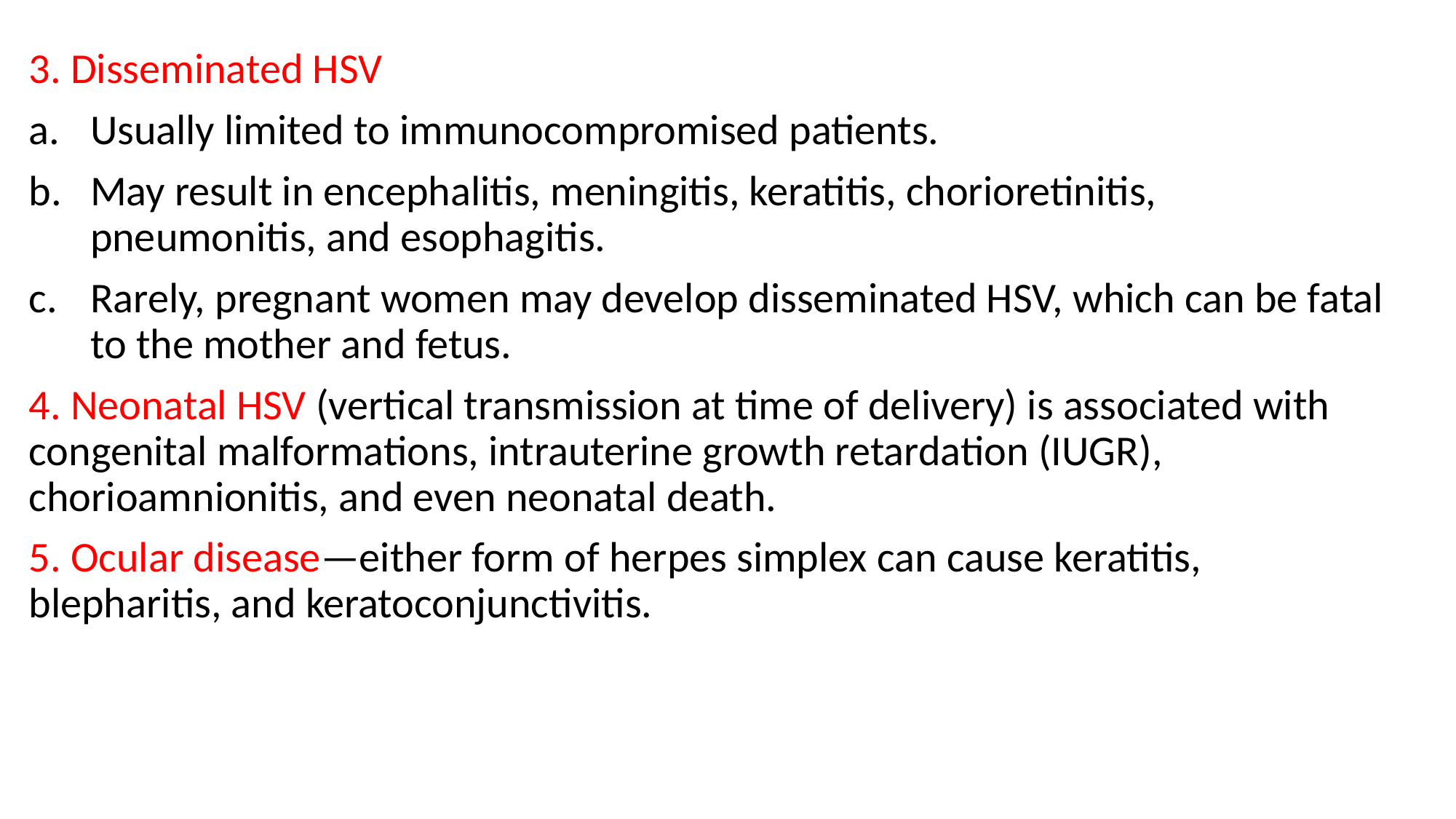

3. Disseminated HSV
Usually limited to immunocompromised patients.
May result in encephalitis, meningitis, keratitis, chorioretinitis, pneumonitis, and esophagitis.
Rarely, pregnant women may develop disseminated HSV, which can be fatal to the mother and fetus.
4. Neonatal HSV (vertical transmission at time of delivery) is associated with congenital malformations, intrauterine growth retardation (IUGR), chorioamnionitis, and even neonatal death.
5. Ocular disease—either form of herpes simplex can cause keratitis, blepharitis, and keratoconjunctivitis.